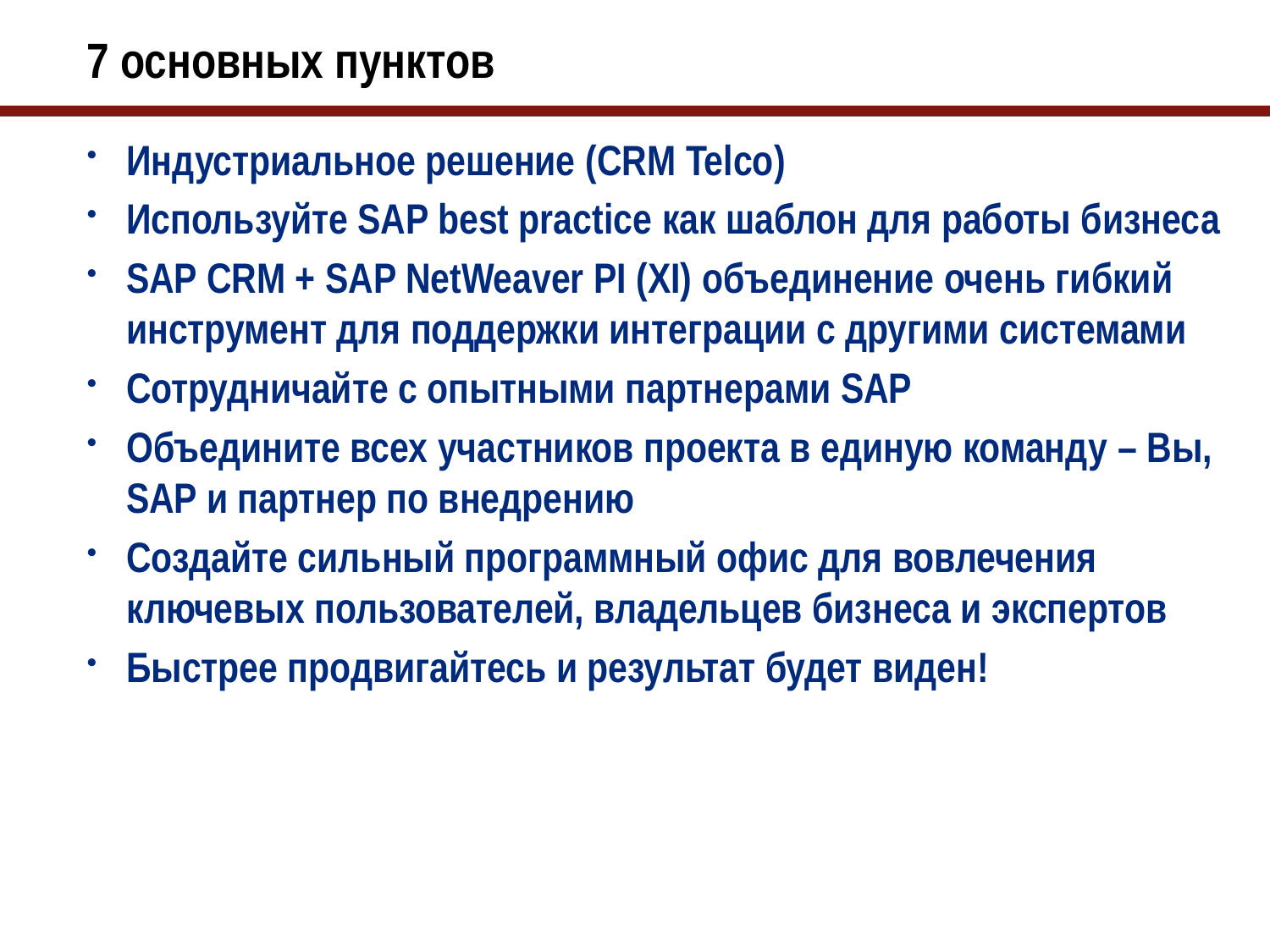

# 7 основных пунктов
Индустриальное решение (CRM Telco)
Используйте SAP best practice как шаблон для работы бизнеса
SAP CRM + SAP NetWeaver PI (XI) объединение очень гибкий инструмент для поддержки интеграции с другими системами
Сотрудничайте с опытными партнерами SAP
Объедините всех участников проекта в единую команду – Вы, SAP и партнер по внедрению
Создайте сильный программный офис для вовлечения ключевых пользователей, владельцев бизнеса и экспертов
Быстрее продвигайтесь и результат будет виден!